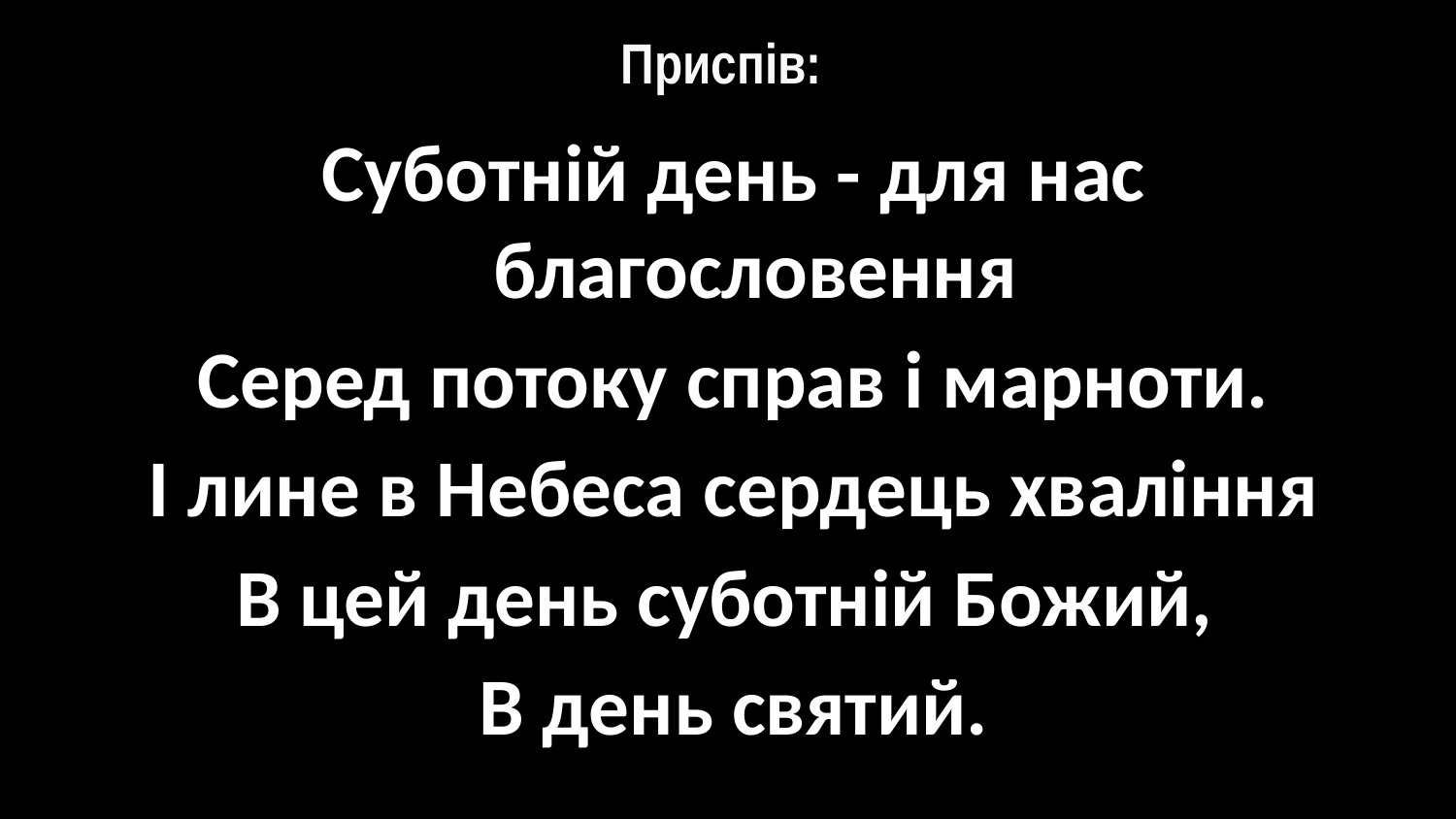

# Приспів:
Суботній день - для нас благословення
Серед потоку справ і марноти.
І лине в Небеса сердець хваління
В цей день суботній Божий,
В день святий.